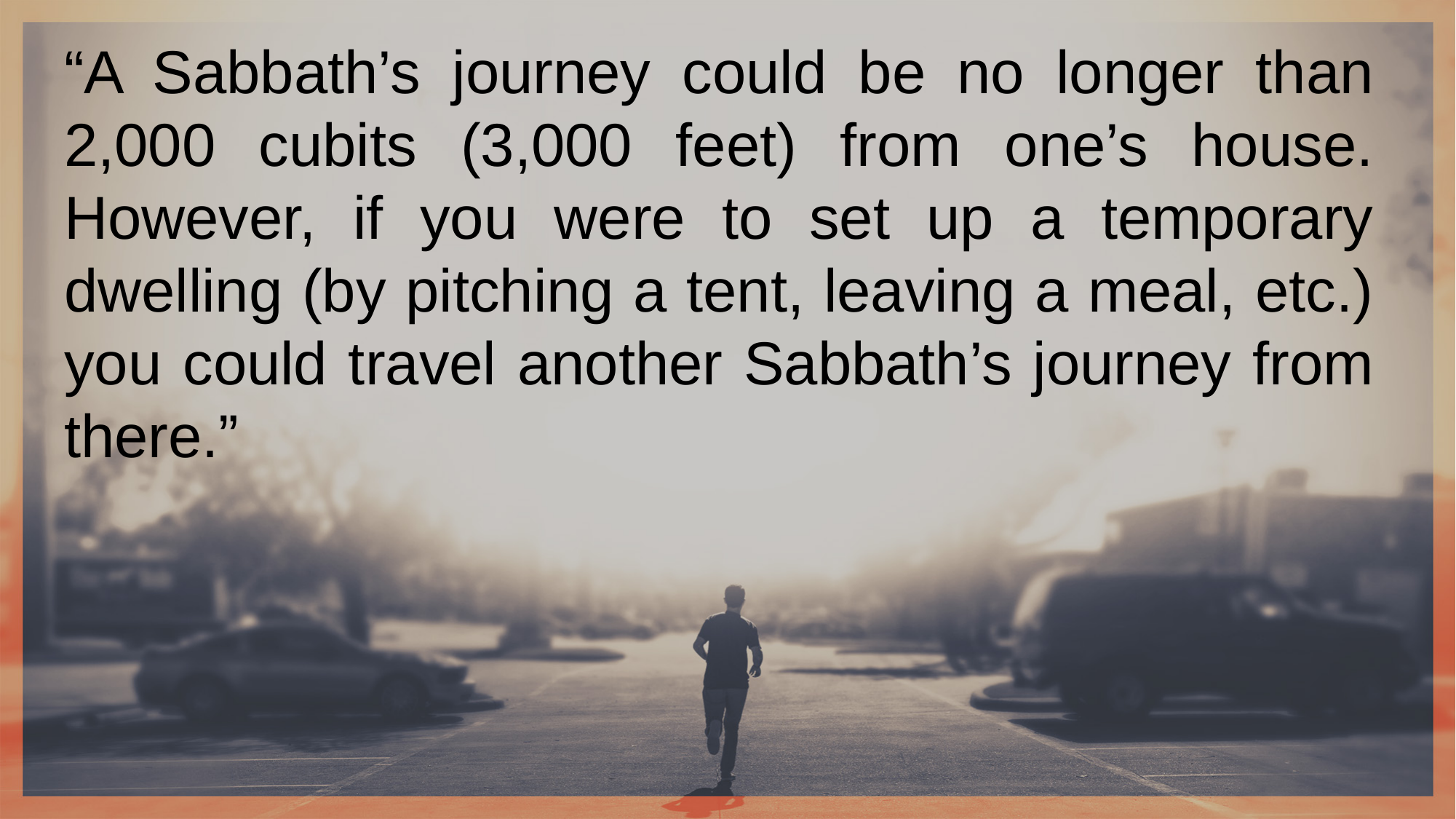

“A Sabbath’s journey could be no longer than 2,000 cubits (3,000 feet) from one’s house. However, if you were to set up a temporary dwelling (by pitching a tent, leaving a meal, etc.) you could travel another Sabbath’s journey from there.”